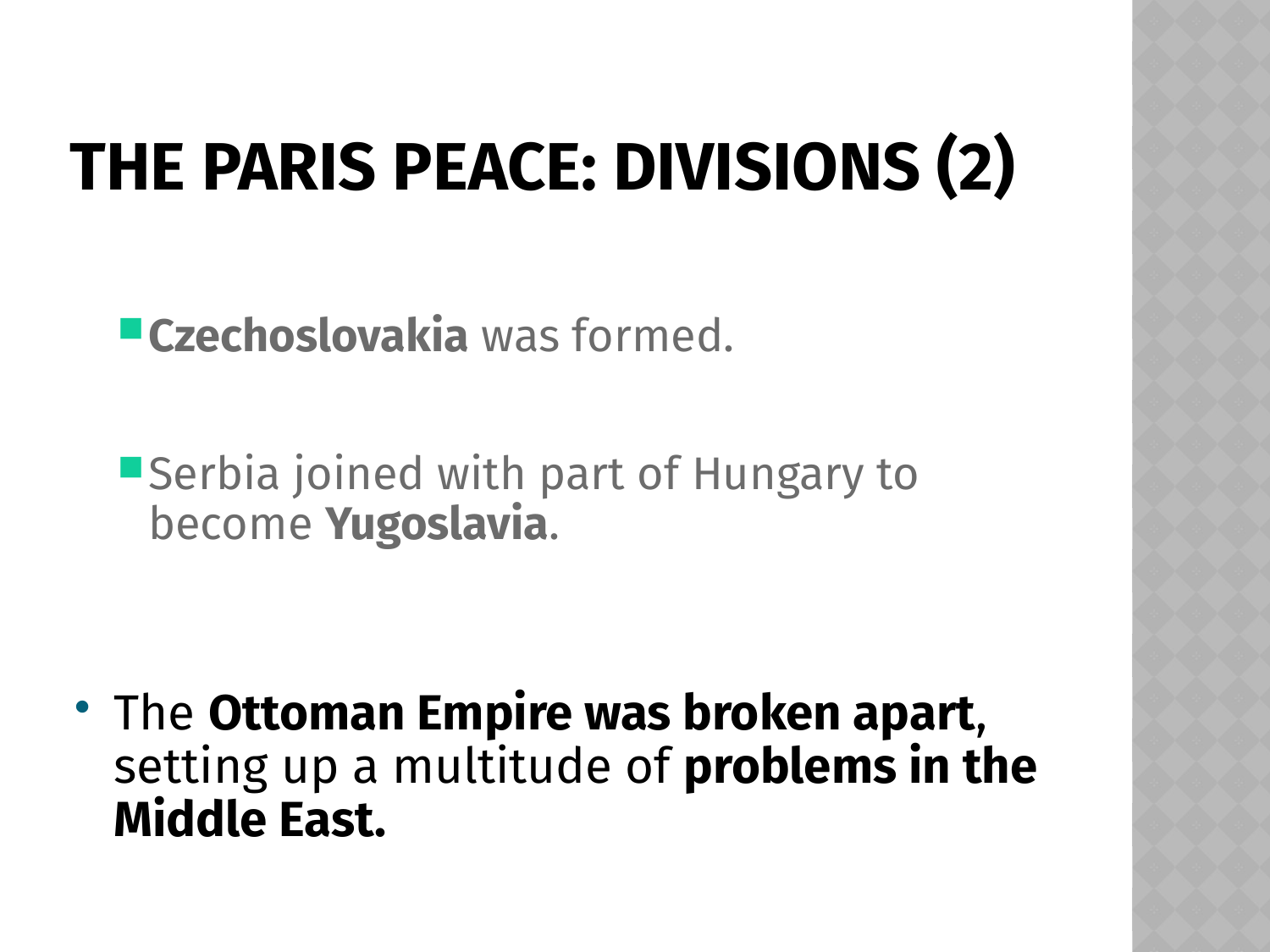

# The Paris Peace: Divisions (2)

Czechoslovakia was formed.

Serbia joined with part of Hungary to become Yugoslavia.

The Ottoman Empire was broken apart, setting up a multitude of problems in the Middle East.